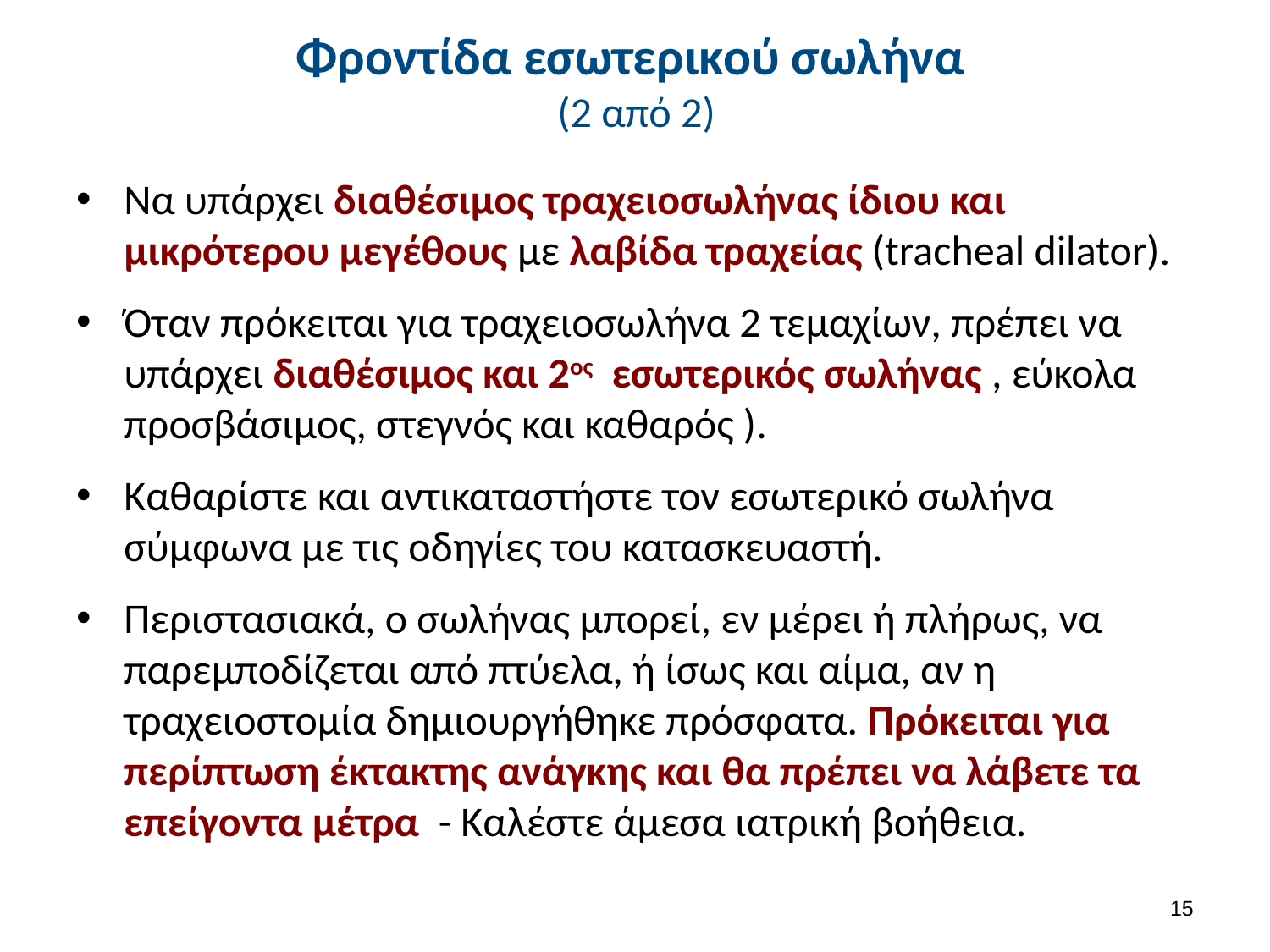

# Φροντίδα εσωτερικού σωλήνα (2 από 2)
Να υπάρχει διαθέσιμος τραχειοσωλήνας ίδιου και μικρότερου μεγέθους με λαβίδα τραχείας (tracheal dilator).
Όταν πρόκειται για τραχειοσωλήνα 2 τεμαχίων, πρέπει να υπάρχει διαθέσιμος και 2ος  εσωτερικός σωλήνας , εύκολα προσβάσιμος, στεγνός και καθαρός ).
Καθαρίστε και αντικαταστήστε τον εσωτερικό σωλήνα σύμφωνα με τις οδηγίες του κατασκευαστή.
Περιστασιακά, ο σωλήνας μπορεί, εν μέρει ή πλήρως, να παρεμποδίζεται από πτύελα, ή ίσως και αίμα, αν η τραχειοστομία δημιουργήθηκε πρόσφατα. Πρόκειται για περίπτωση έκτακτης ανάγκης και θα πρέπει να λάβετε τα επείγοντα μέτρα  - Καλέστε άμεσα ιατρική βοήθεια.

15